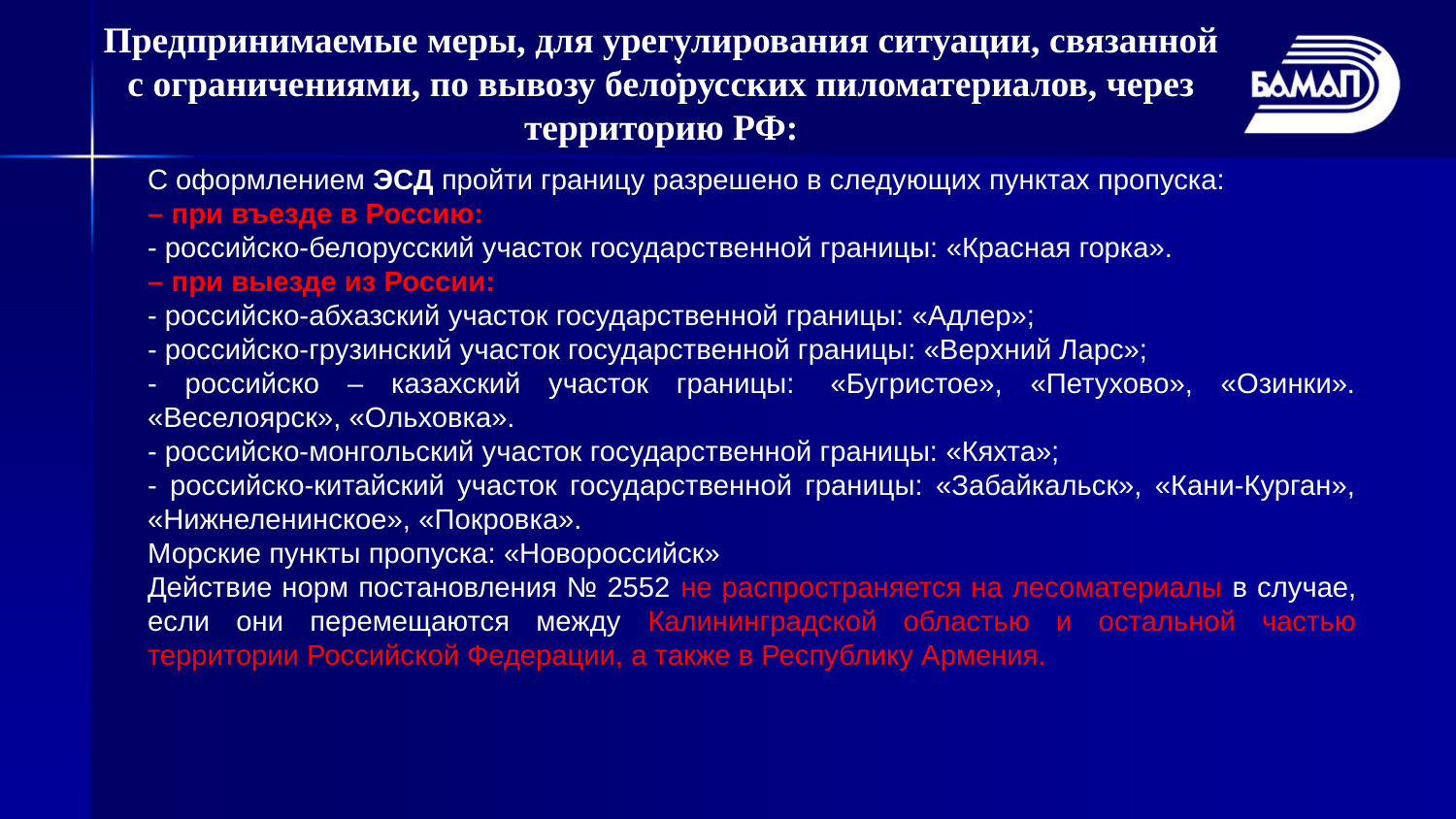

Предпринимаемые меры, для урегулирования ситуации, связанной с ограничениями, по вывозу белорусских пиломатериалов, через территорию РФ:
:
С оформлением ЭСД пройти границу разрешено в следующих пунктах пропуска:
– при въезде в Россию:
- российско-белорусский участок государственной границы: «Красная горка».
– при выезде из России:
- российско-абхазский участок государственной границы: «Адлер»;
- российско-грузинский участок государственной границы: «Верхний Ларс»;
- российско – казахский участок границы:  «Бугристое», «Петухово», «Озинки». «Веселоярск», «Ольховка».
- российско-монгольский участок государственной границы: «Кяхта»;
- российско-китайский участок государственной границы: «Забайкальск», «Кани-Курган», «Нижнеленинское», «Покровка».
Морские пункты пропуска: «Новороссийск»
Действие норм постановления № 2552 не распространяется на лесоматериалы в случае, если они перемещаются между Калининградской областью и остальной частью территории Российской Федерации, а также в Республику Армения.